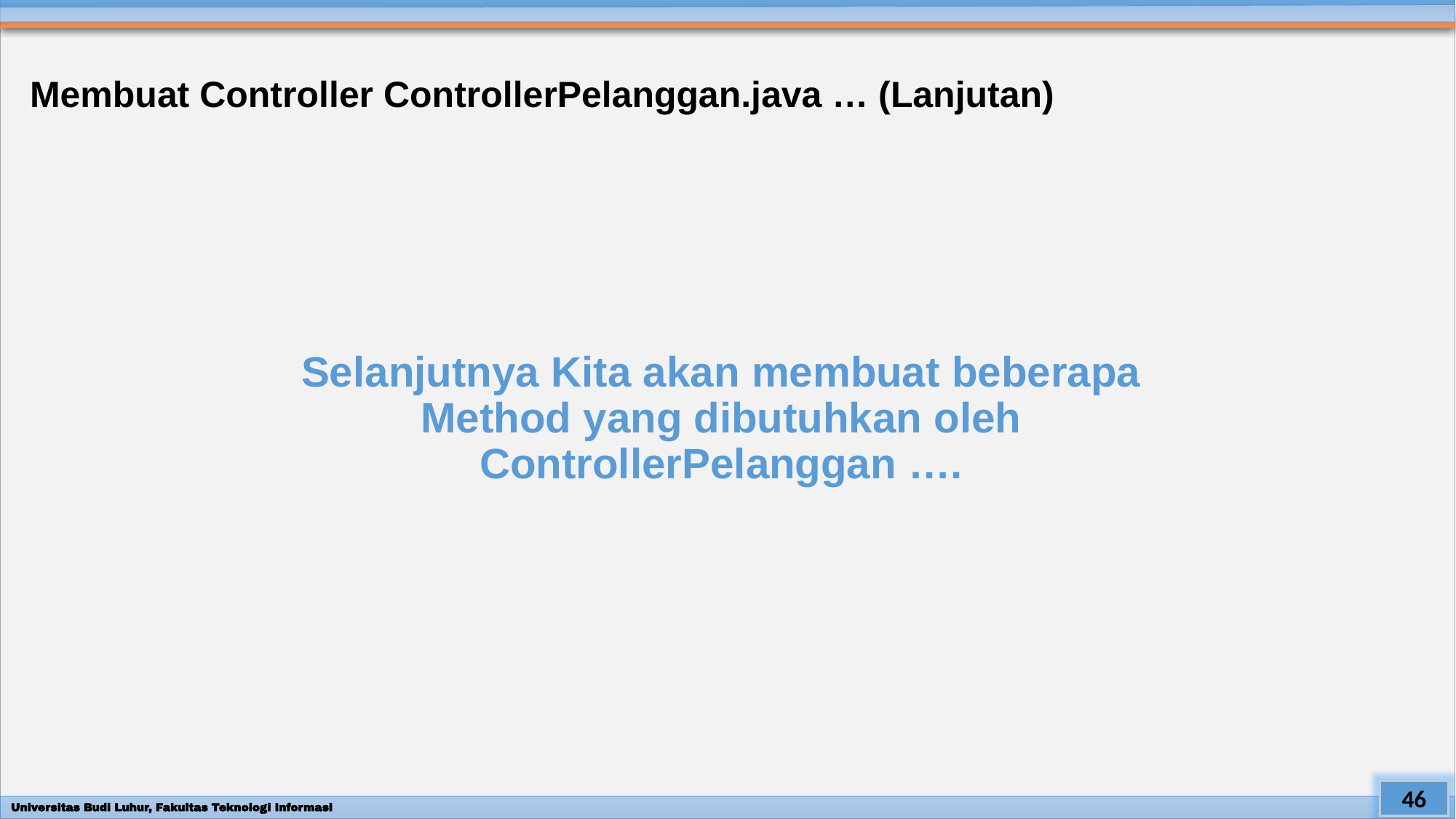

# Membuat Controller ControllerPelanggan.java … (Lanjutan)

Selanjutnya Kita akan membuat beberapa Method yang dibutuhkan oleh ControllerPelanggan ….